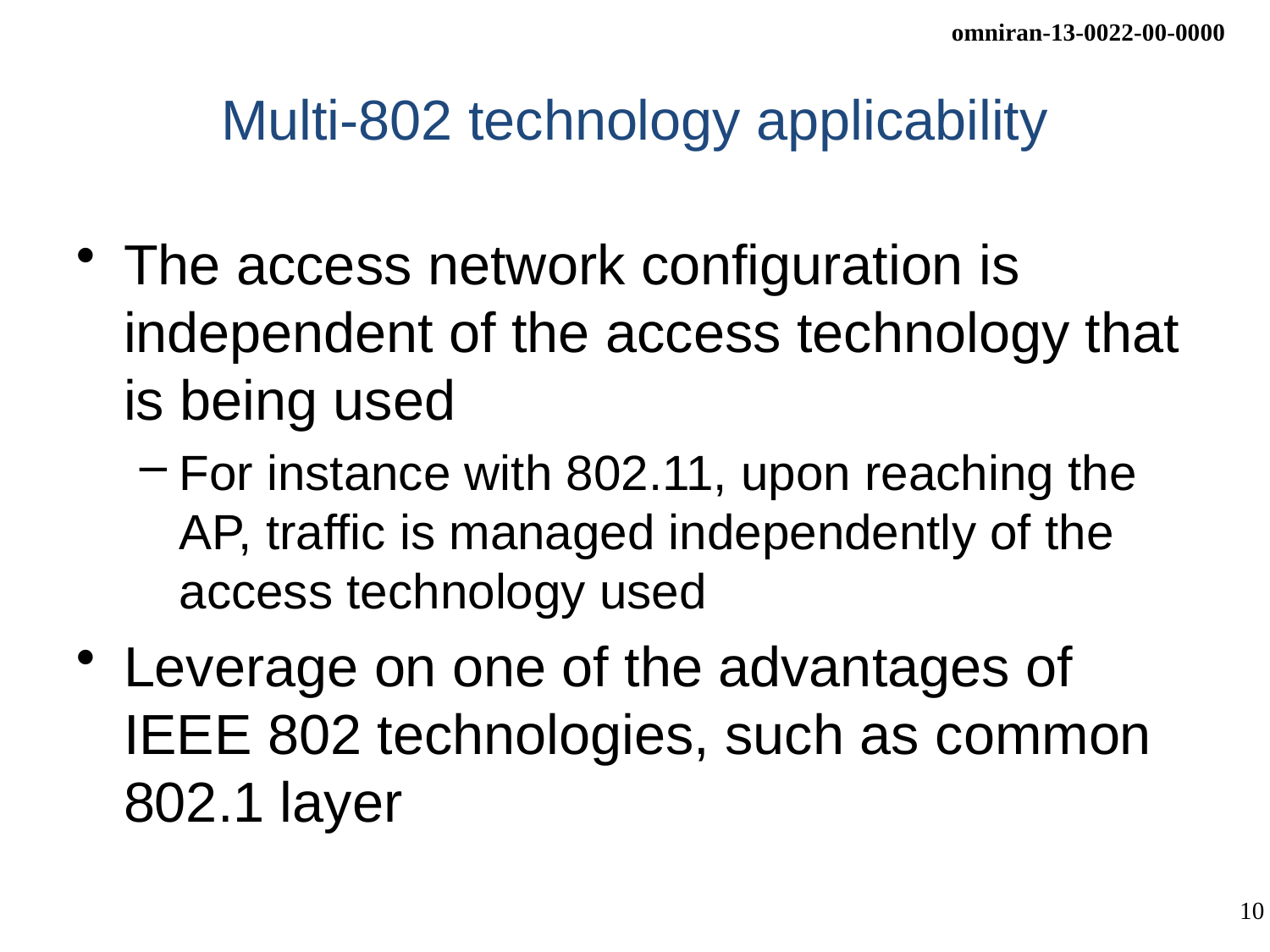

# Multi-802 technology applicability
The access network configuration is independent of the access technology that is being used
For instance with 802.11, upon reaching the AP, traffic is managed independently of the access technology used
Leverage on one of the advantages of IEEE 802 technologies, such as common 802.1 layer